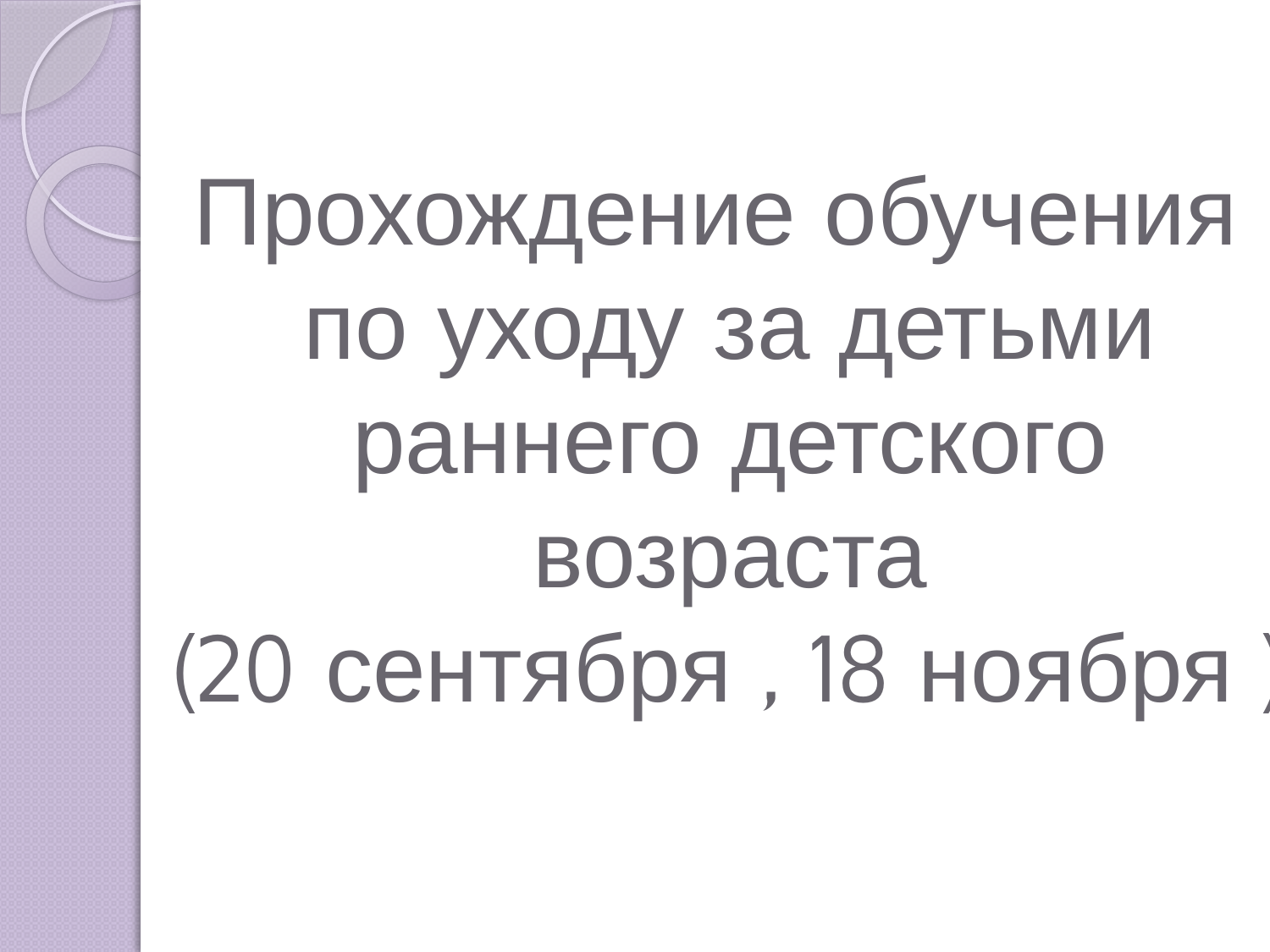

# Прохождение обучения по уходу за детьми раннего детского возраста (20 сентября , 18 ноября )